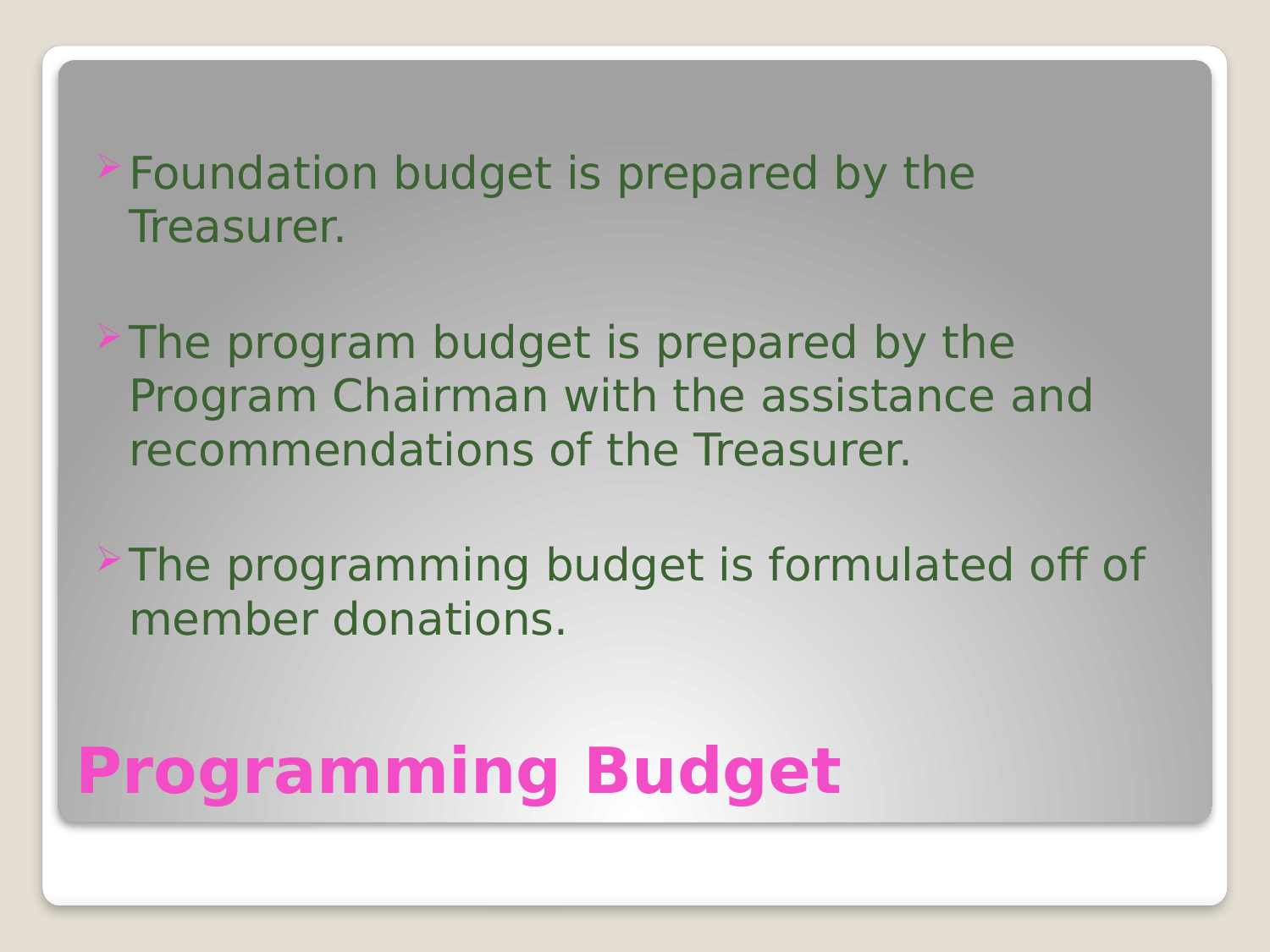

Foundation budget is prepared by the Treasurer.

The program budget is prepared by the Program Chairman with the assistance and recommendations of the Treasurer.

The programming budget is formulated off of member donations.
# Programming Budget